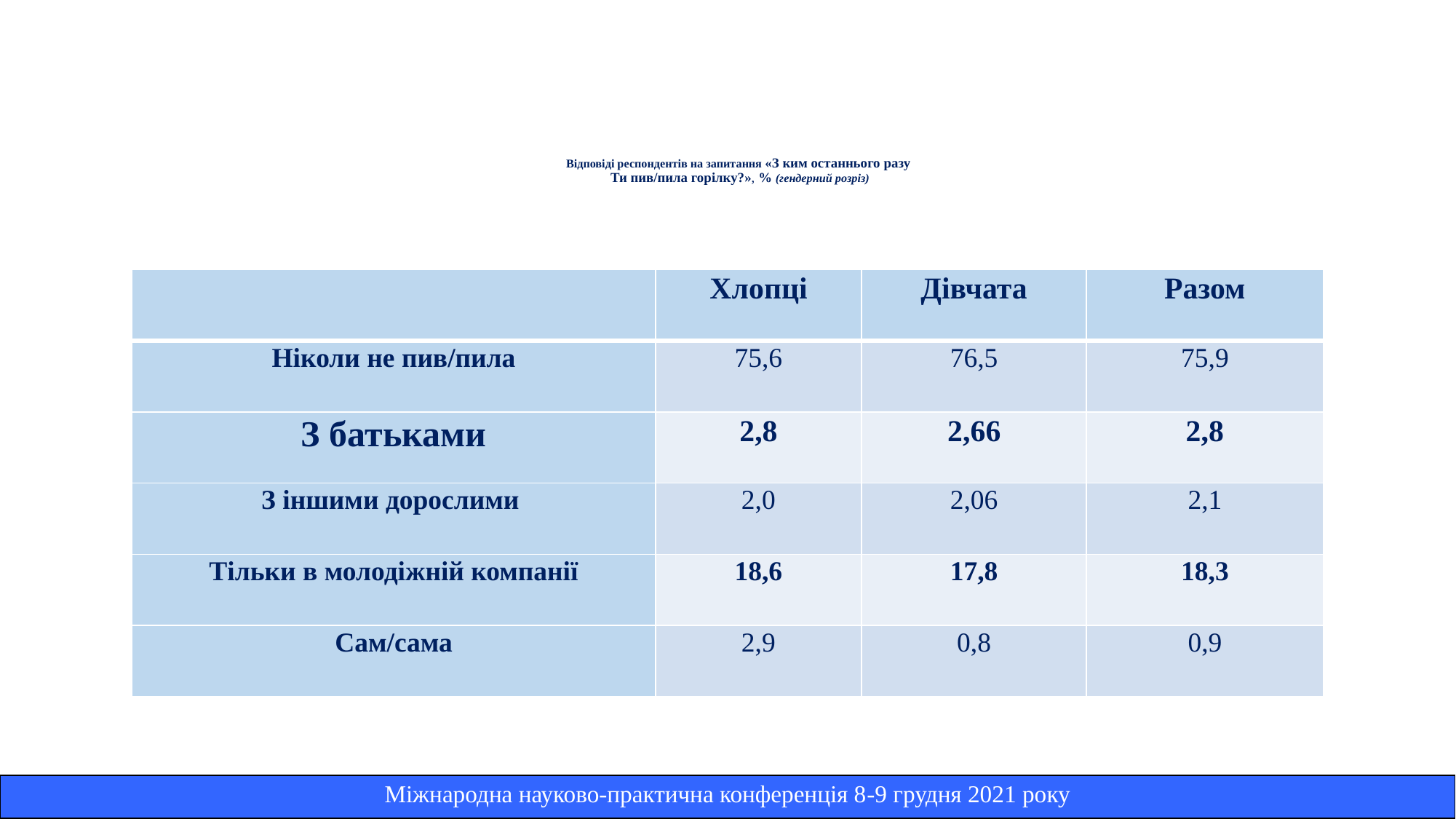

# Відповіді респондентів на запитання «З ким останнього разу Ти пив/пила горілку?», % (гендерний розріз)
|  | Хлопці | Дівчата | Разом |
| --- | --- | --- | --- |
| Ніколи не пив/пила | 75,6 | 76,5 | 75,9 |
| З батьками | 2,8 | 2,66 | 2,8 |
| З іншими дорослими | 2,0 | 2,06 | 2,1 |
| Тільки в молодіжній компанії | 18,6 | 17,8 | 18,3 |
| Сам/сама | 2,9 | 0,8 | 0,9 |
| Міжнародна науково-практична конференція 8-9 грудня 2021 року |
| --- |